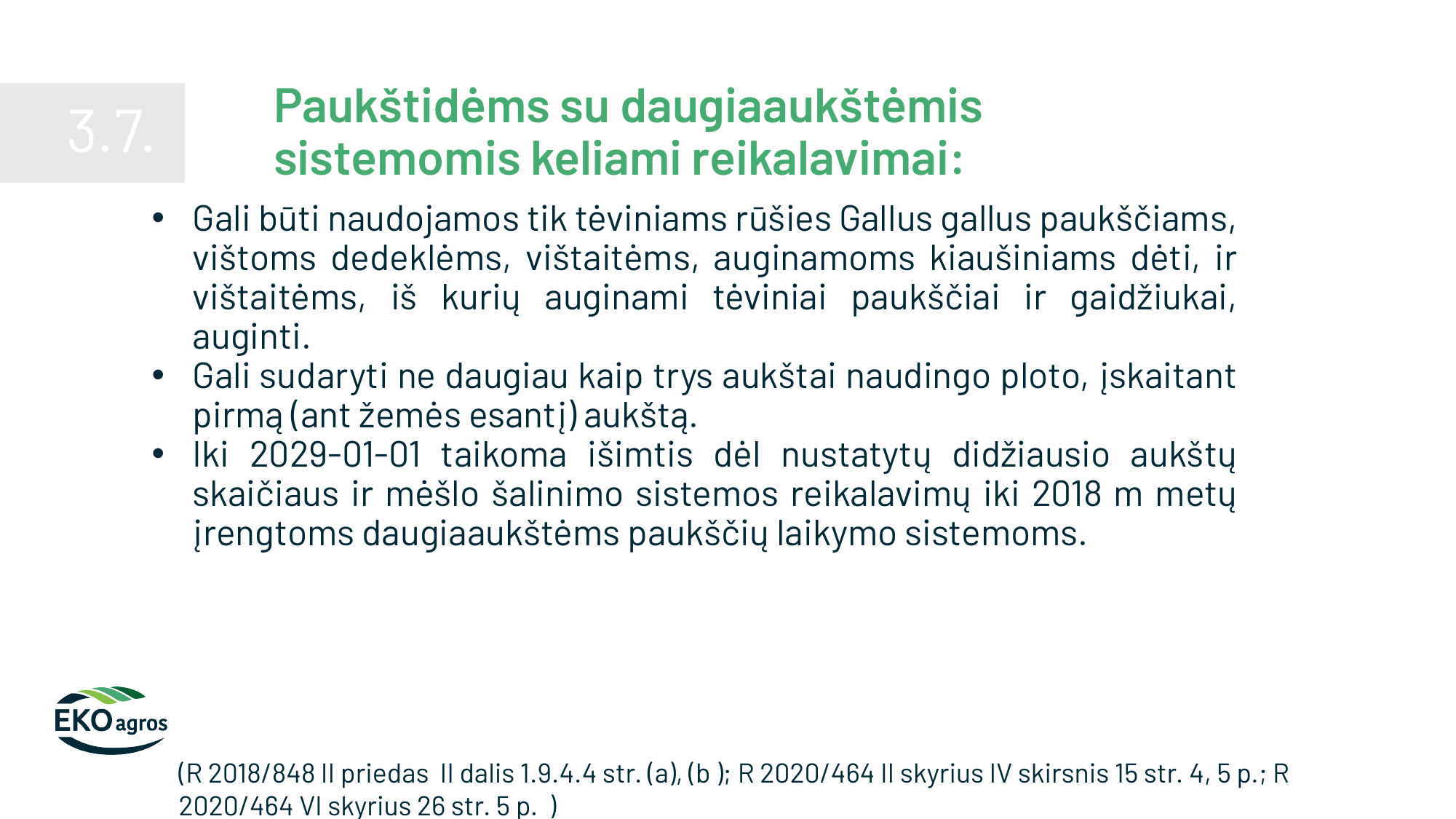

Paukštidėms su daugiaaukštėmis sistemomis keliami reikalavimai:
3.7.
Gali būti naudojamos tik tėviniams rūšies Gallus gallus paukščiams, vištoms dedeklėms, vištaitėms, auginamoms kiaušiniams dėti, ir vištaitėms, iš kurių auginami tėviniai paukščiai ir gaidžiukai, auginti.
Gali sudaryti ne daugiau kaip trys aukštai naudingo ploto, įskaitant pirmą (ant žemės esantį) aukštą.
Iki 2029-01-01 taikoma išimtis dėl nustatytų didžiausio aukštų skaičiaus ir mėšlo šalinimo sistemos reikalavimų iki 2018 m metų įrengtoms daugiaaukštėms paukščių laikymo sistemoms.
(R 2018/848 II priedas  II dalis 1.9.4.4 str. (a), (b ); R 2020/464 II skyrius IV skirsnis 15 str. 4, 5 p.; R 2020/464 VI skyrius 26 str. 5 p.  )